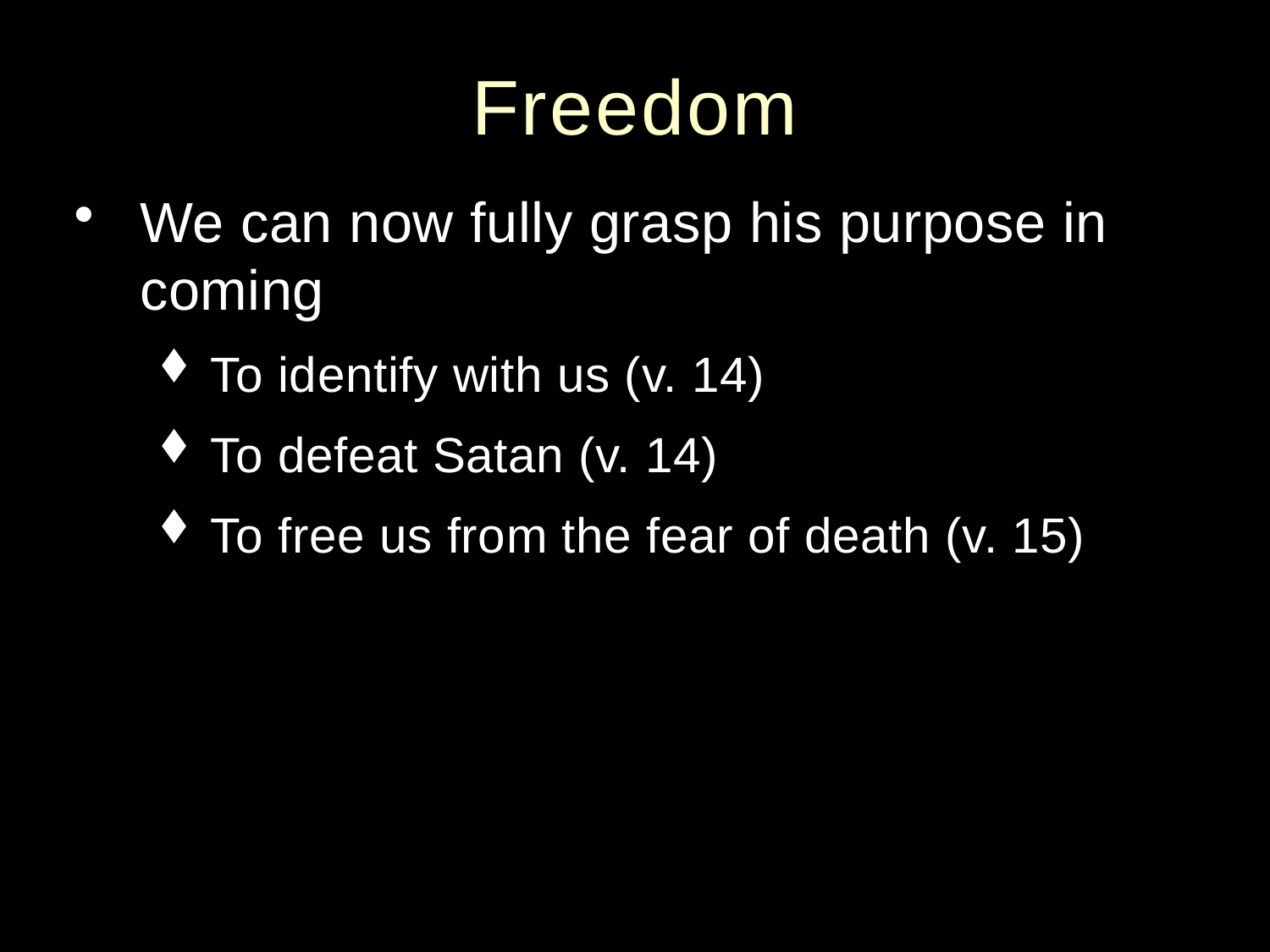

# Freedom
We can now fully grasp his purpose in coming
To identify with us (v. 14)
To defeat Satan (v. 14)
To free us from the fear of death (v. 15)